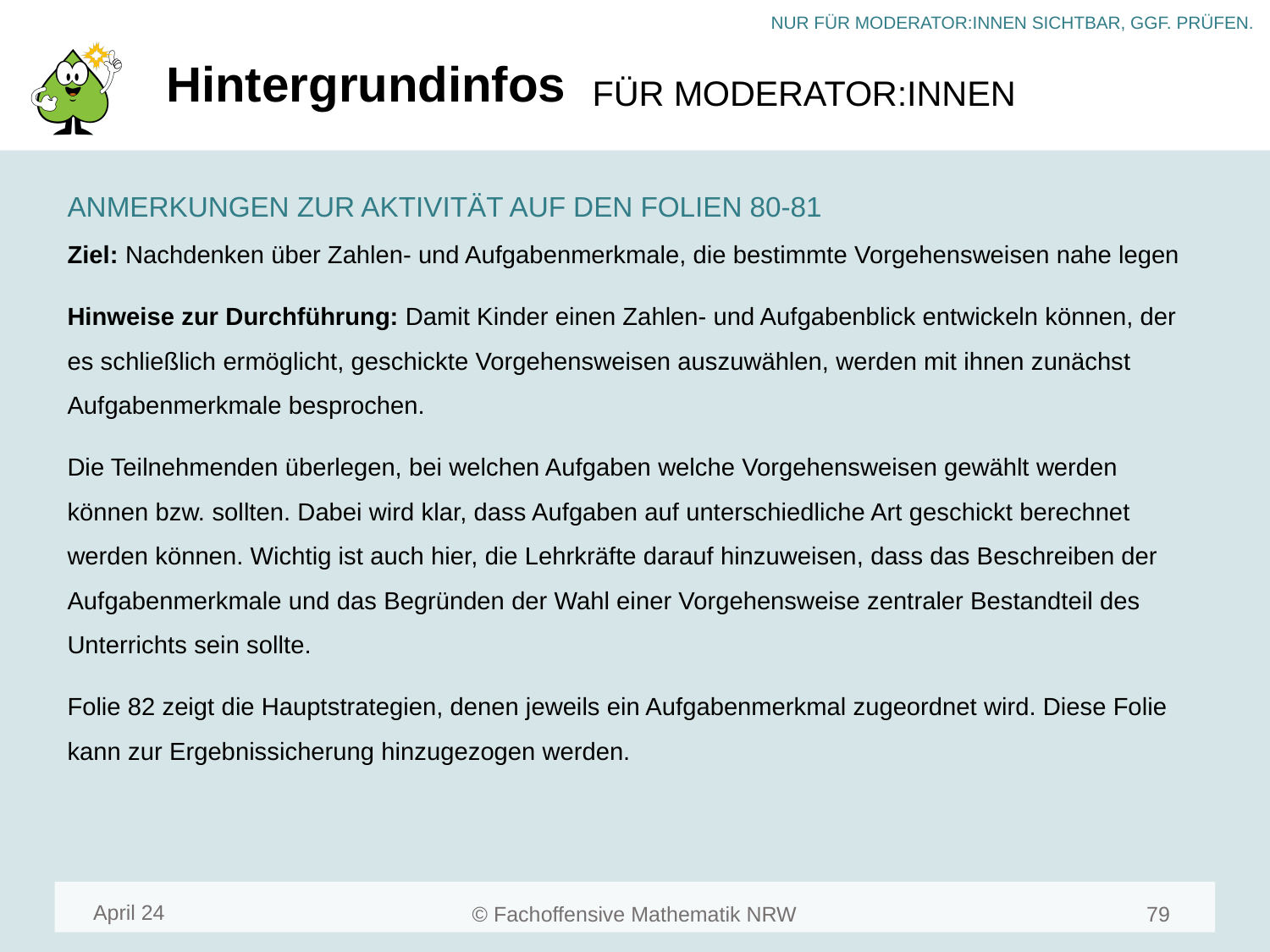

# Hintergrundinfos
ANMERKUNGEN ZUR AKTIVITÄT AUF DEN FOLIEN 80-81
Ziel: Nachdenken über Zahlen- und Aufgabenmerkmale, die bestimmte Vorgehensweisen nahe legen
Hinweise zur Durchführung: Damit Kinder einen Zahlen- und Aufgabenblick entwickeln können, der es schließlich ermöglicht, geschickte Vorgehensweisen auszuwählen, werden mit ihnen zunächst Aufgabenmerkmale besprochen.
Die Teilnehmenden überlegen, bei welchen Aufgaben welche Vorgehensweisen gewählt werden können bzw. sollten. Dabei wird klar, dass Aufgaben auf unterschiedliche Art geschickt berechnet werden können. Wichtig ist auch hier, die Lehrkräfte darauf hinzuweisen, dass das Beschreiben der Aufgabenmerkmale und das Begründen der Wahl einer Vorgehensweise zentraler Bestandteil des Unterrichts sein sollte.
Folie 82 zeigt die Hauptstrategien, denen jeweils ein Aufgabenmerkmal zugeordnet wird. Diese Folie kann zur Ergebnissicherung hinzugezogen werden.
April 24
79